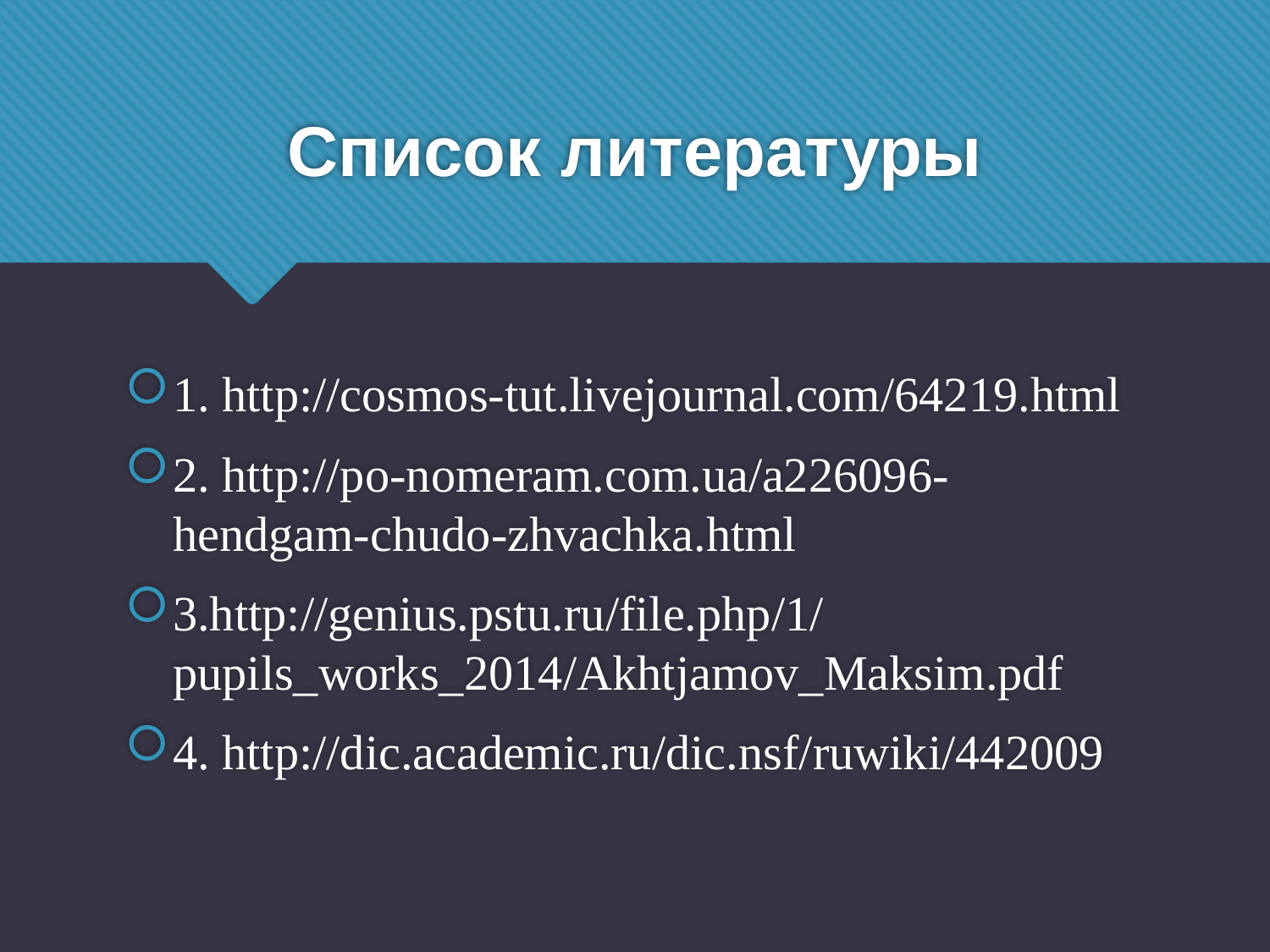

# Список литературы
1. http://cosmos-tut.livejournal.com/64219.html
2. http://po-nomeram.com.ua/a226096-hendgam-chudo-zhvachka.html
3.http://genius.pstu.ru/file.php/1/pupils_works_2014/Akhtjamov_Maksim.pdf
4. http://dic.academic.ru/dic.nsf/ruwiki/442009